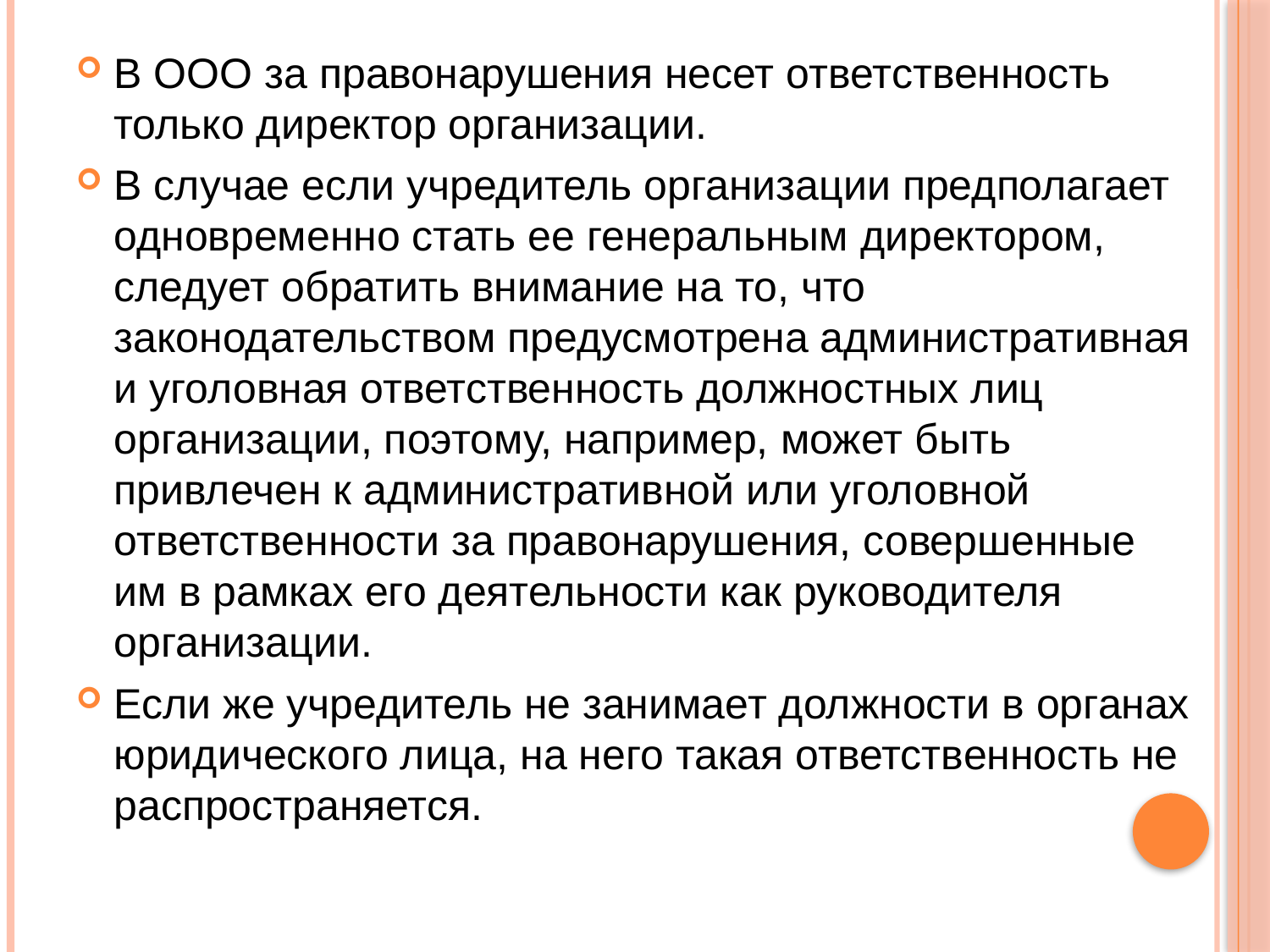

В ООО за правонарушения несет ответственность только директор организации.
В случае если учредитель организации предполагает одновременно стать ее генеральным директором, следует обратить внимание на то, что законодательством предусмотрена административная и уголовная ответственность должностных лиц организации, поэтому, например, может быть привлечен к административной или уголовной ответственности за правонарушения, совершенные им в рамках его деятельности как руководителя организации.
Если же учредитель не занимает должности в органах юридического лица, на него такая ответственность не распространяется.